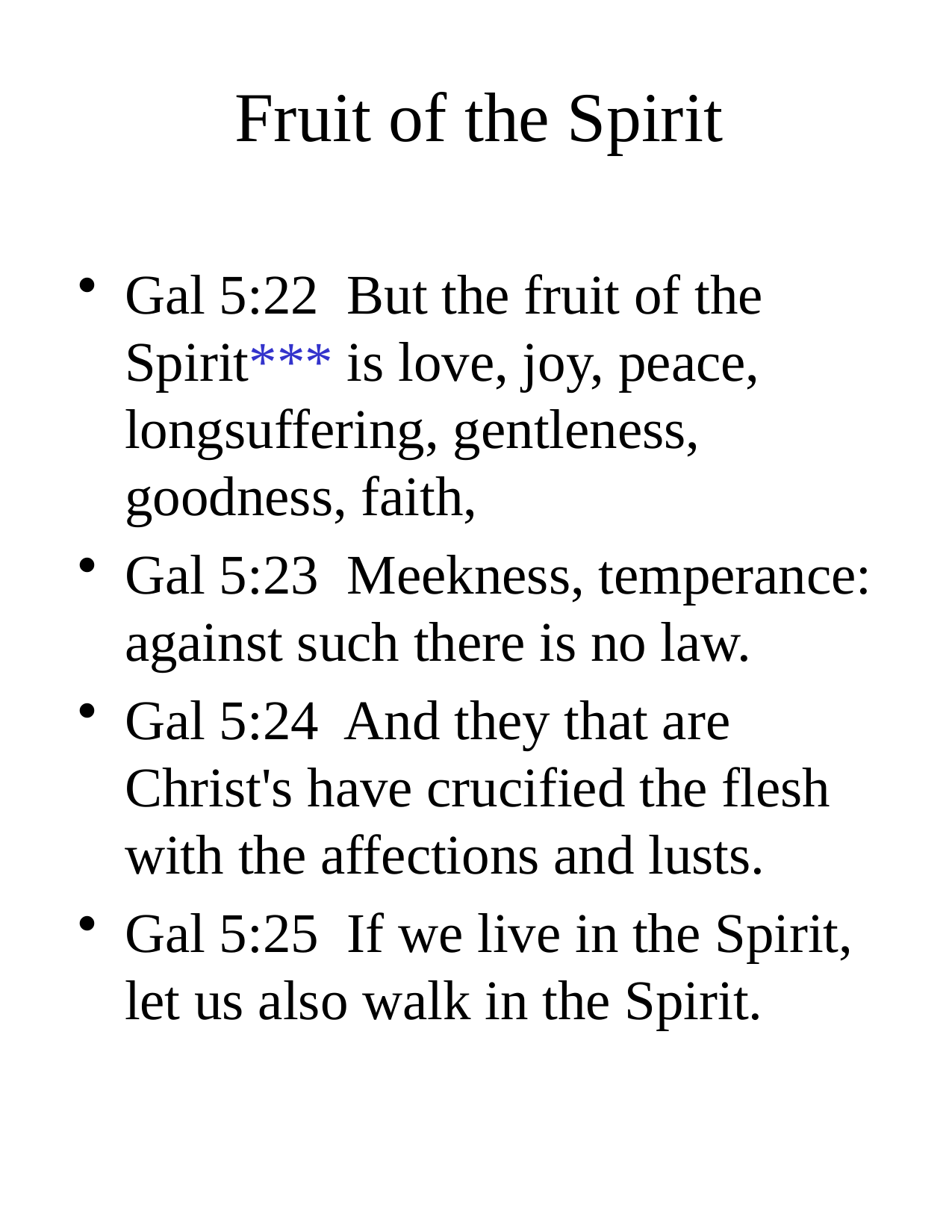

# Fruit of the Spirit
Gal 5:22  But the fruit of the Spirit*** is love, joy, peace, longsuffering, gentleness, goodness, faith,
Gal 5:23  Meekness, temperance: against such there is no law.
Gal 5:24  And they that are Christ's have crucified the flesh with the affections and lusts.
Gal 5:25  If we live in the Spirit, let us also walk in the Spirit.